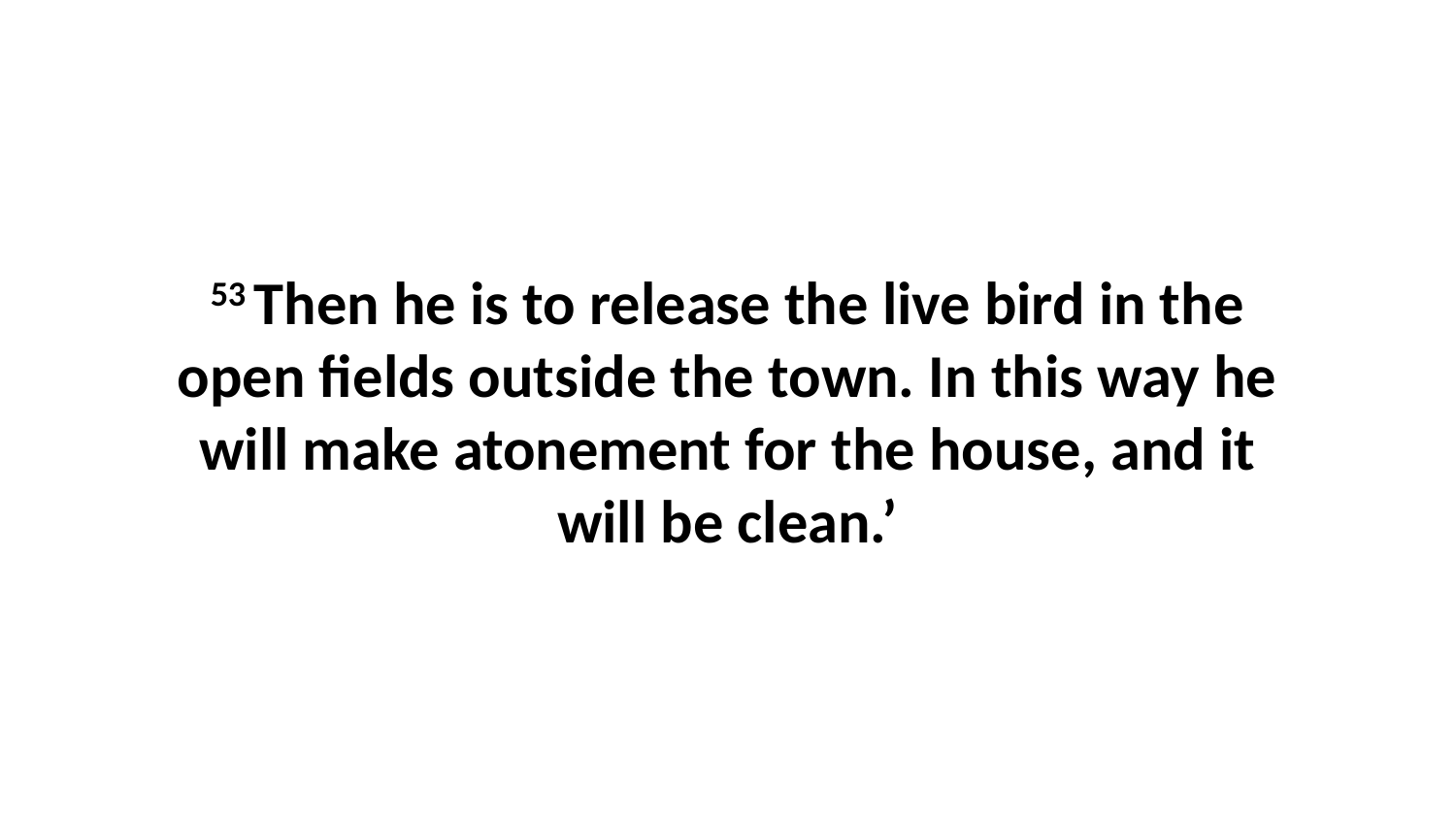

53 Then he is to release the live bird in the open fields outside the town. In this way he will make atonement for the house, and it will be clean.’